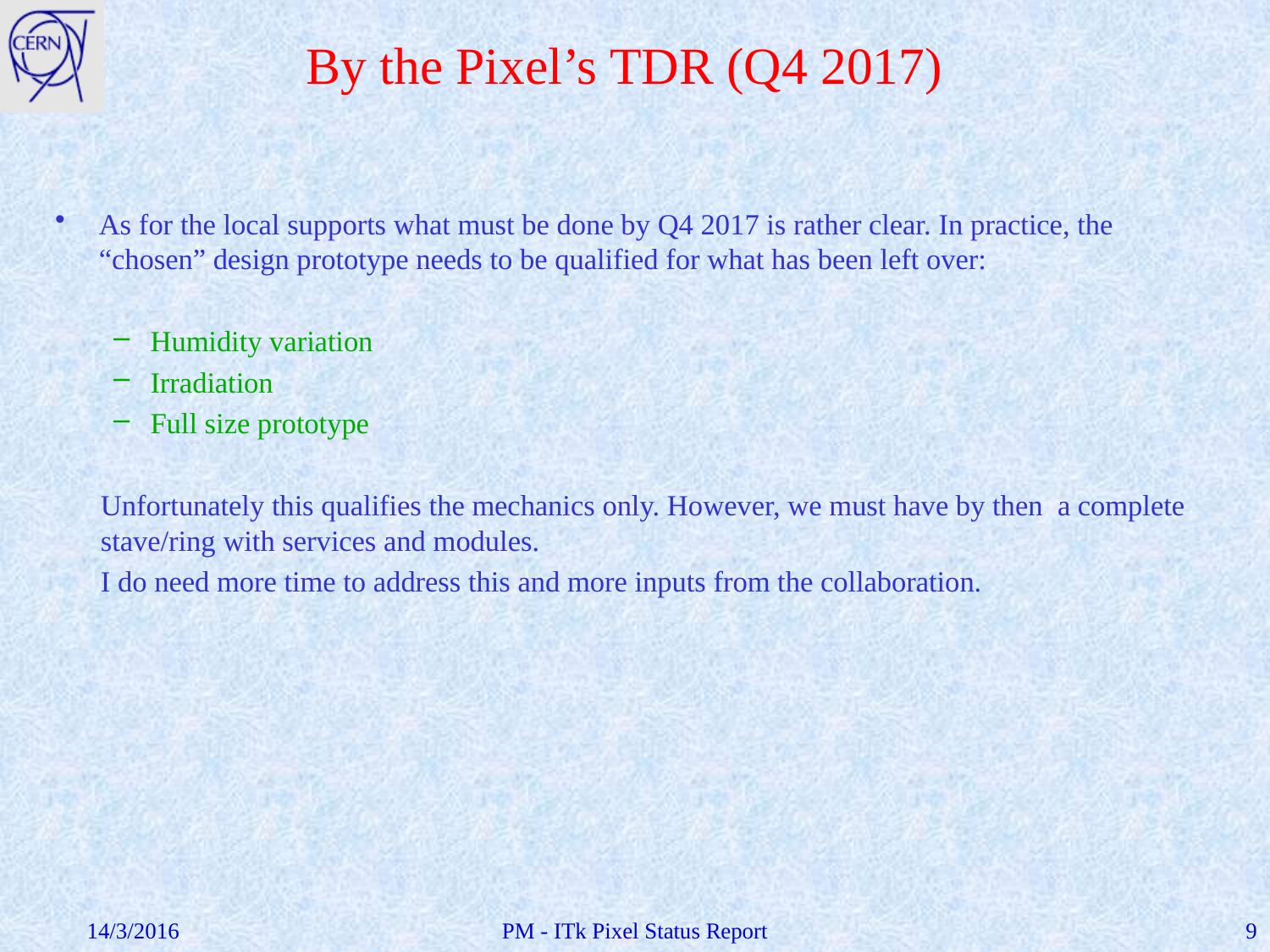

# By the Pixel’s TDR (Q4 2017)
As for the local supports what must be done by Q4 2017 is rather clear. In practice, the “chosen” design prototype needs to be qualified for what has been left over:

Humidity variation
Irradiation
Full size prototype

Unfortunately this qualifies the mechanics only. However, we must have by then  a complete stave/ring with services and modules.
I do need more time to address this and more inputs from the collaboration.

14/3/2016
PM - ITk Pixel Status Report
9